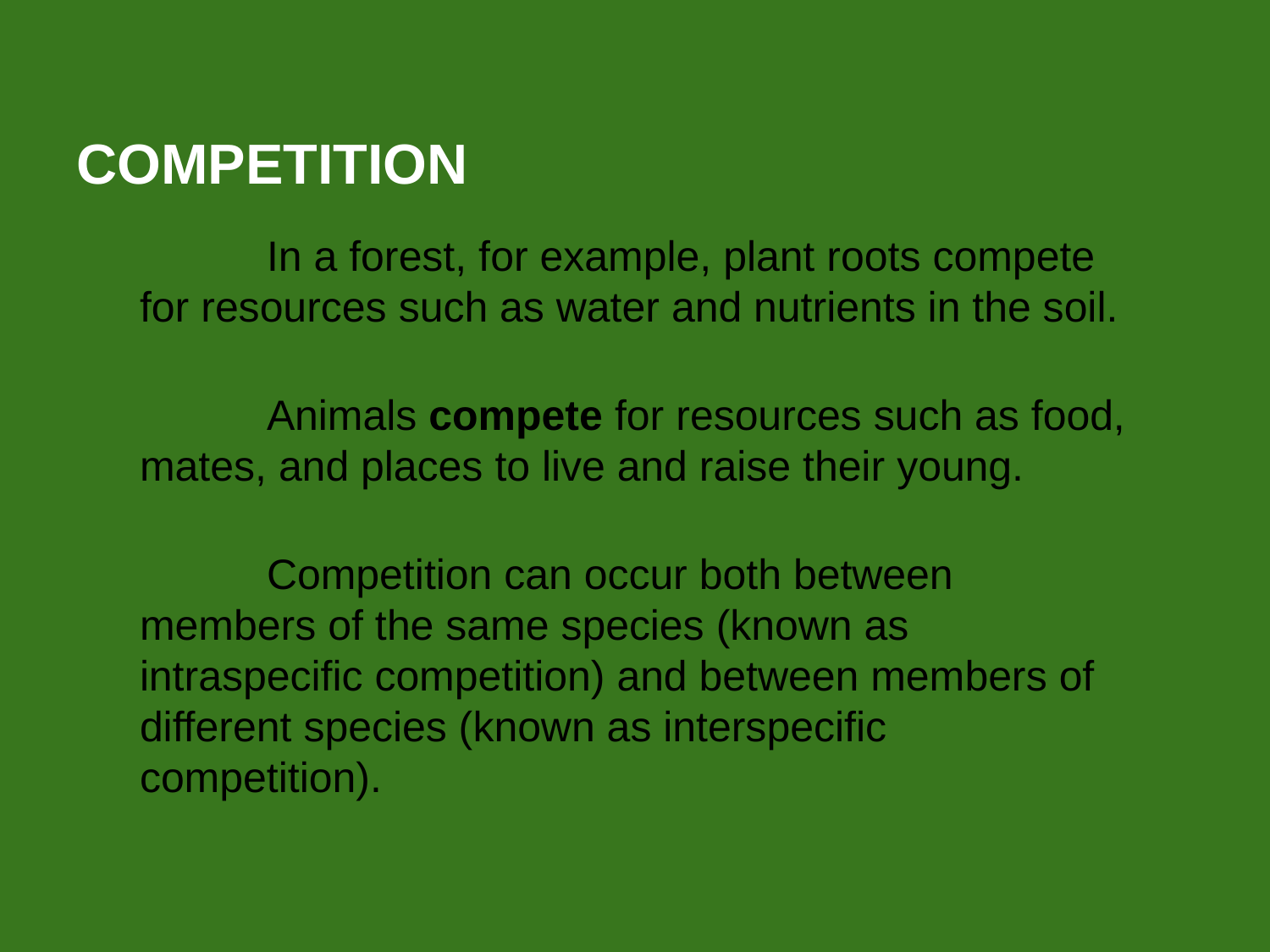

# Competition
	In a forest, for example, plant roots compete for resources such as water and nutrients in the soil.

	Animals compete for resources such as food, mates, and places to live and raise their young.

	Competition can occur both between members of the same species (known as intraspecific competition) and between members of different species (known as interspecific competition).